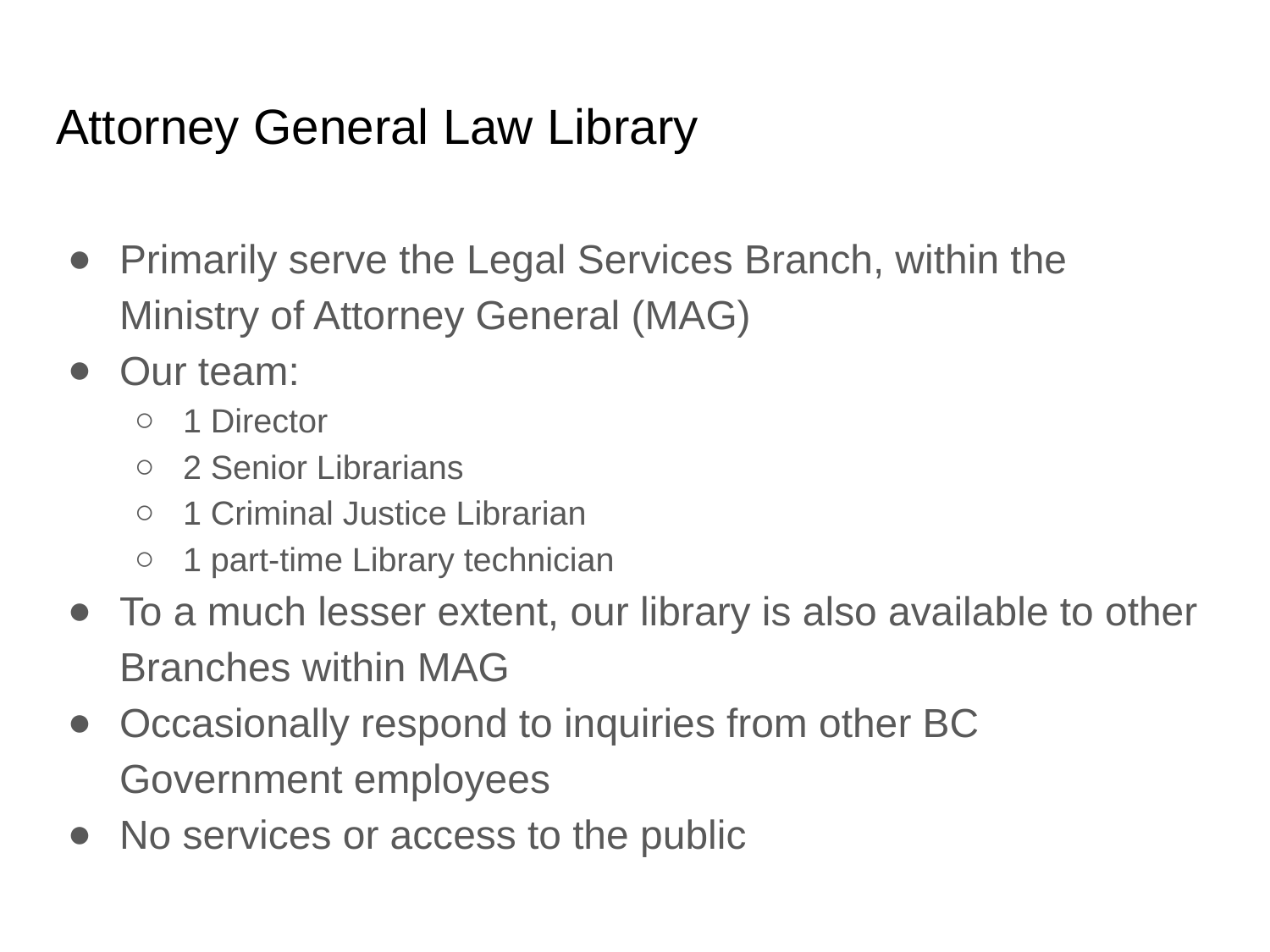

# Attorney General Law Library
Primarily serve the Legal Services Branch, within the Ministry of Attorney General (MAG)
Our team:
1 Director
2 Senior Librarians
1 Criminal Justice Librarian
1 part-time Library technician
To a much lesser extent, our library is also available to other Branches within MAG
Occasionally respond to inquiries from other BC Government employees
No services or access to the public